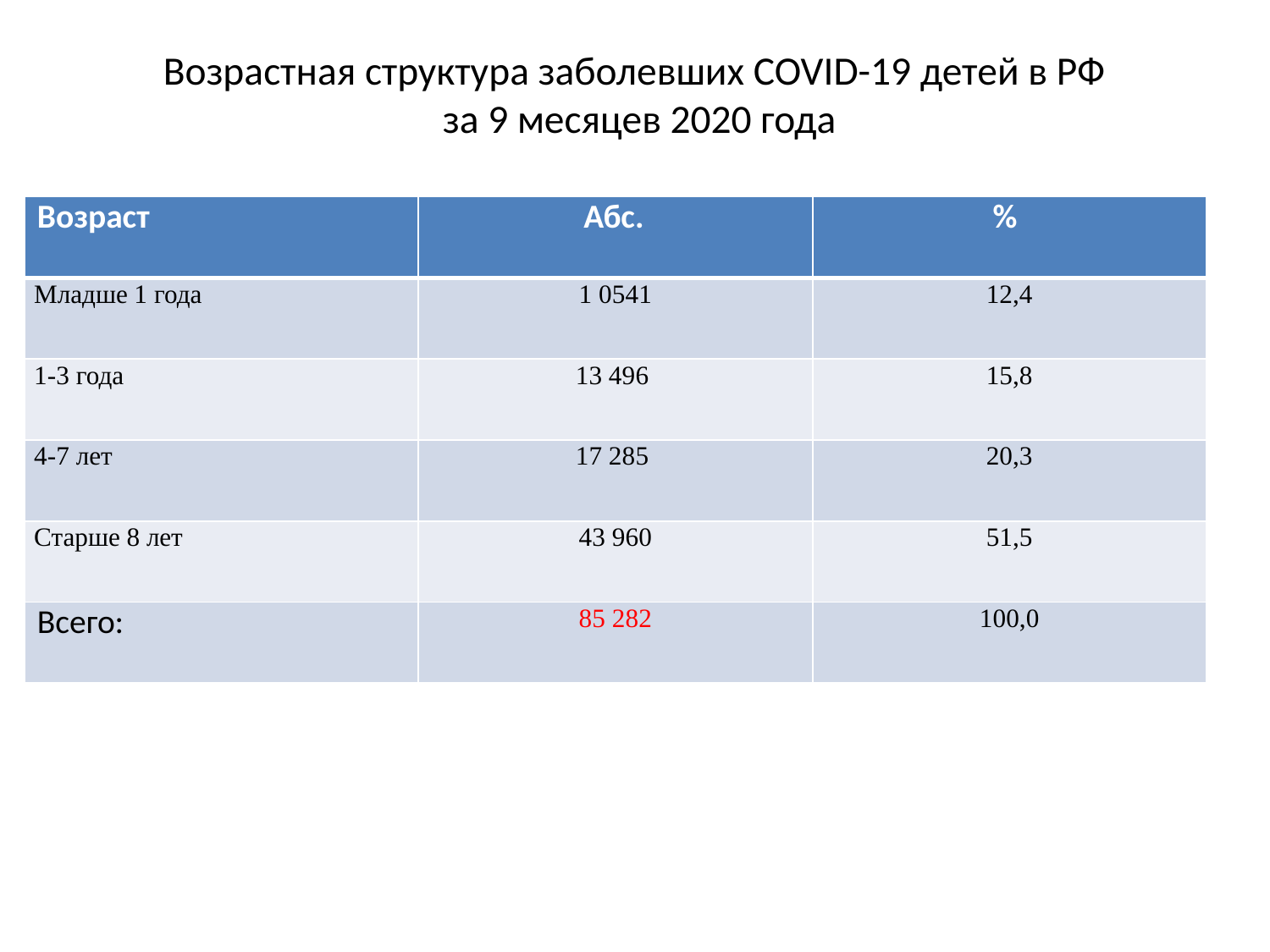

# Возрастная структура заболевших COVID-19 детей в РФ за 9 месяцев 2020 года
| Возраст | Абс. | % |
| --- | --- | --- |
| Младше 1 года | 1 0541 | 12,4 |
| 1-3 года | 13 496 | 15,8 |
| 4-7 лет | 17 285 | 20,3 |
| Старше 8 лет | 43 960 | 51,5 |
| Всего: | 85 282 | 100,0 |